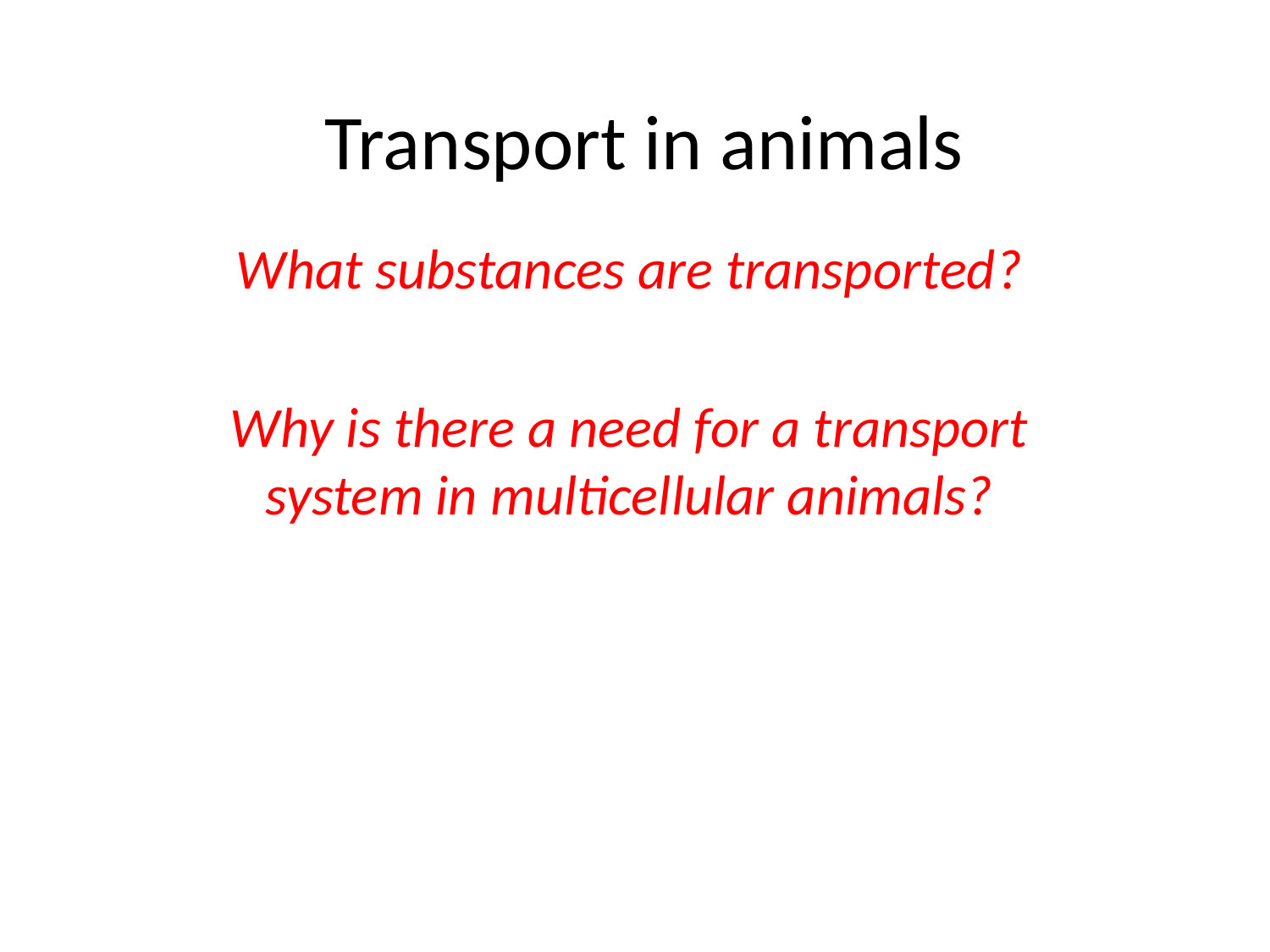

# Transport in animals
What substances are transported?

Why is there a need for a transport system in multicellular animals?